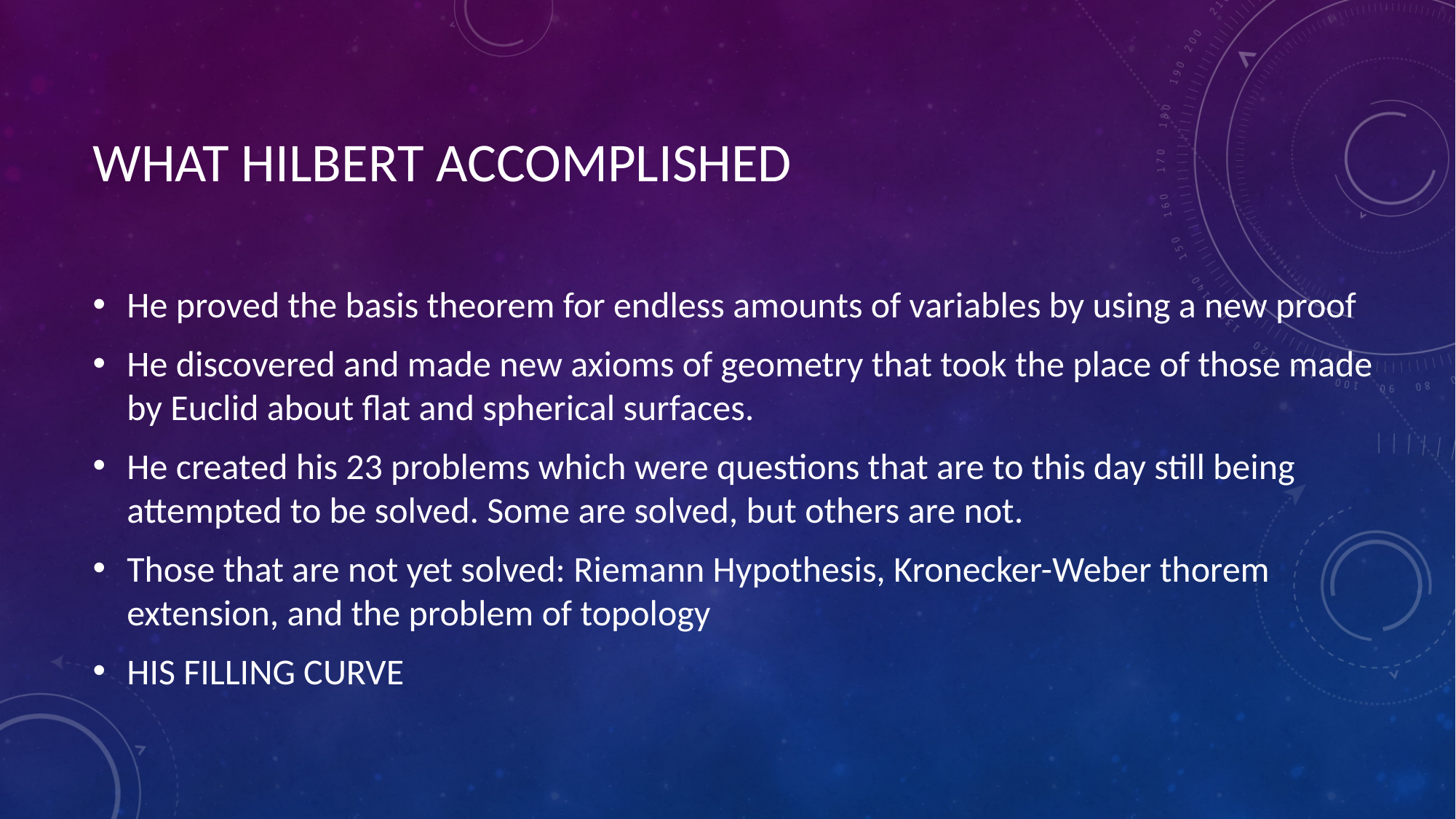

# What Hilbert accomplished
He proved the basis theorem for endless amounts of variables by using a new proof
He discovered and made new axioms of geometry that took the place of those made by Euclid about flat and spherical surfaces.
He created his 23 problems which were questions that are to this day still being attempted to be solved. Some are solved, but others are not.
Those that are not yet solved: Riemann Hypothesis, Kronecker-Weber thorem extension, and the problem of topology
HIS FILLING CURVE